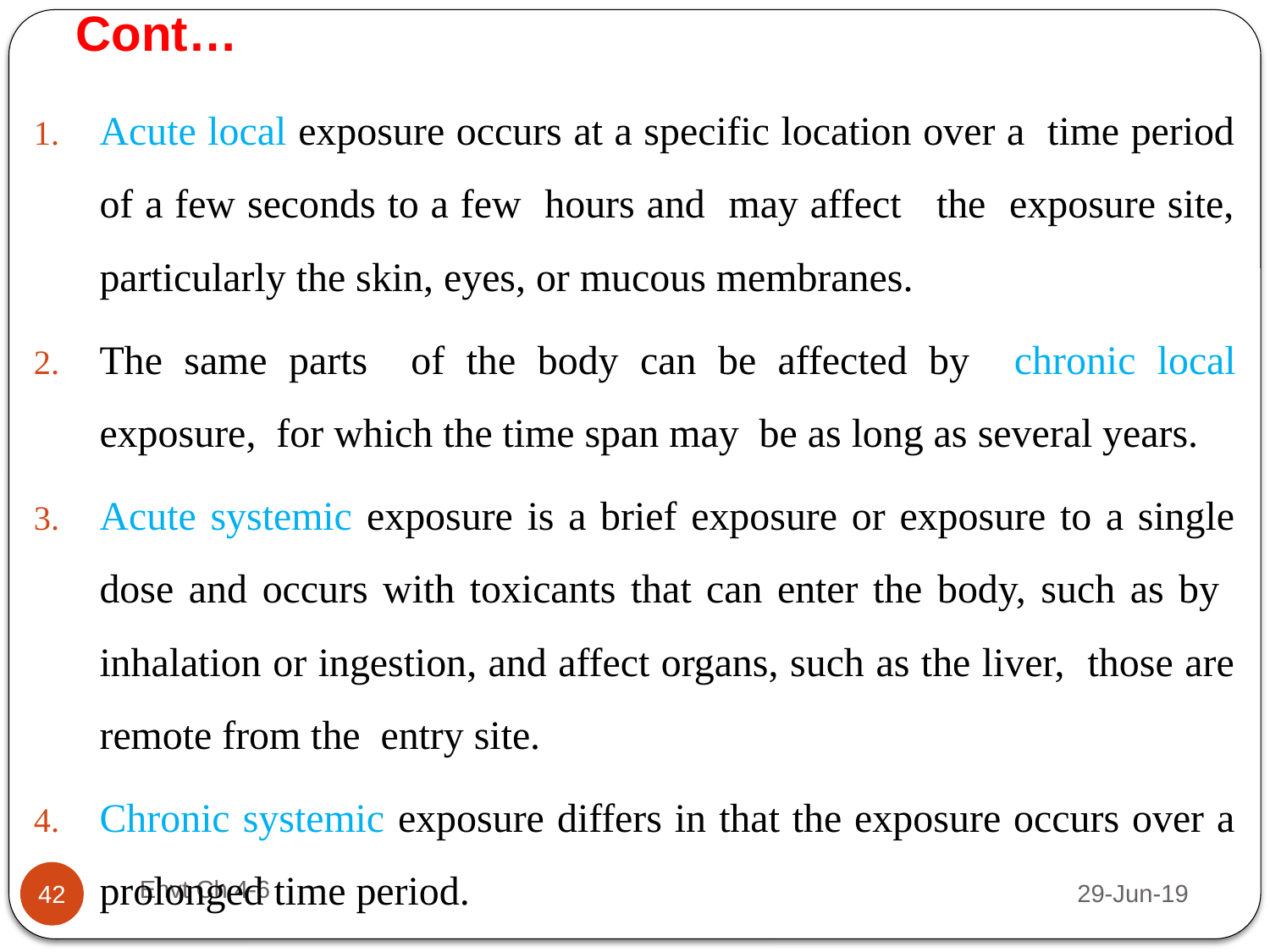

# Cont…
Acute local exposure occurs at a specific location over a  time period of a few seconds to a few  hours and  may affect   the  exposure site, particularly the skin, eyes, or mucous membranes.
The same parts  of the body can be affected by  chronic local exposure,  for which the time span may  be as long as several years.
Acute systemic exposure is a brief exposure or exposure to a single dose and occurs with toxicants that can enter the body, such as by  inhalation or ingestion, and affect organs, such as the liver,  those are remote from the  entry site.
Chronic systemic exposure differs in that the exposure occurs over a prolonged time period.

Envt Ch 4-6
29-Jun-19
42